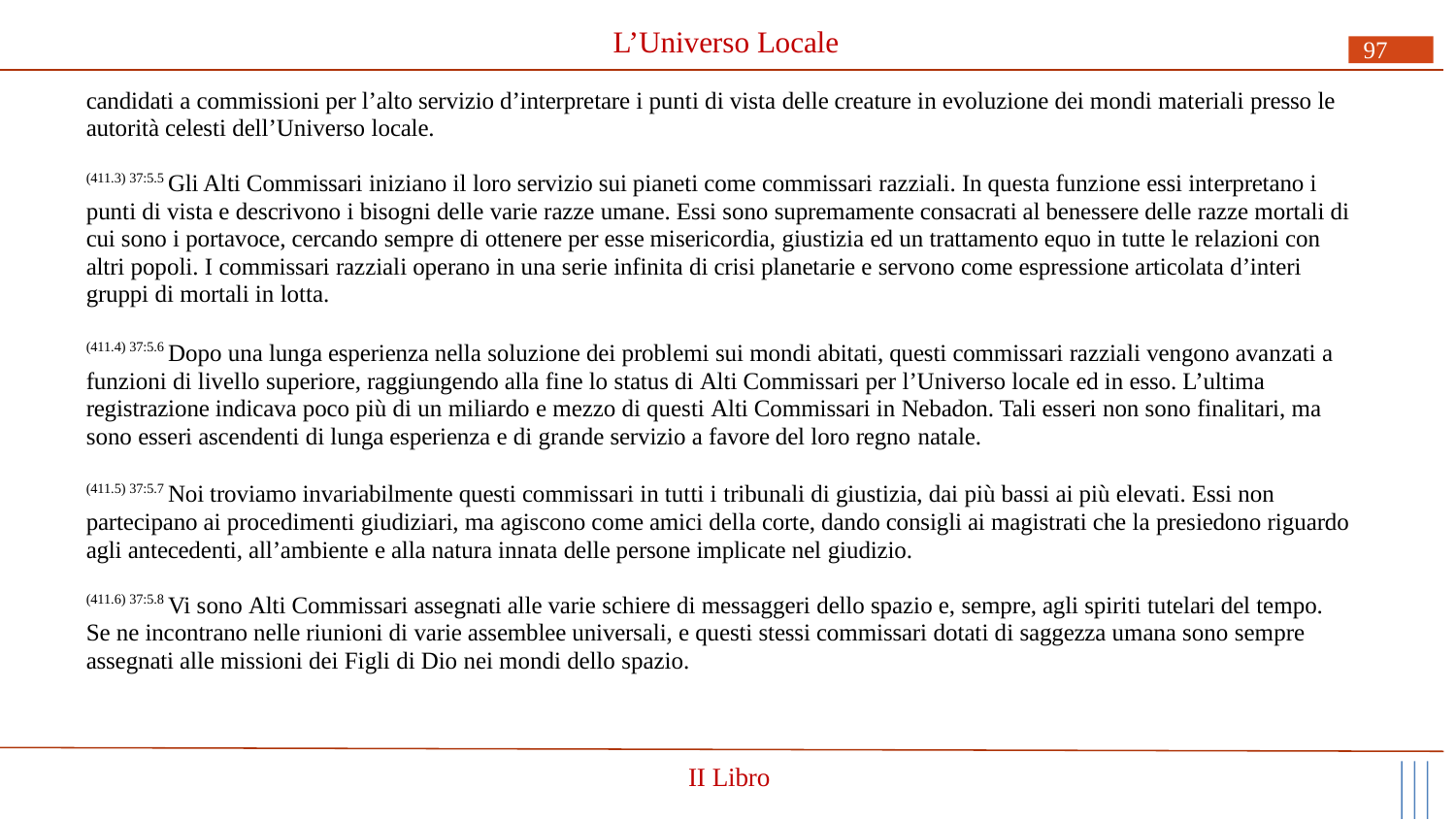

# L’Universo Locale
97

candidati a commissioni per l’alto servizio d’interpretare i punti di vista delle creature in evoluzione dei mondi materiali presso le  autorità celesti dell’Universo locale.

(411.3) 37:5.5 Gli Alti Commissari iniziano il loro servizio sui pianeti come commissari razziali. In questa funzione essi interpretano i  punti di vista e descrivono i bisogni delle varie razze umane. Essi sono supremamente consacrati al benessere delle razze mortali di  cui sono i portavoce, cercando sempre di ottenere per esse misericordia, giustizia ed un trattamento equo in tutte le relazioni con  altri popoli. I commissari razziali operano in una serie infinita di crisi planetarie e servono come espressione articolata d’interi  gruppi di mortali in lotta.

(411.4) 37:5.6 Dopo una lunga esperienza nella soluzione dei problemi sui mondi abitati, questi commissari razziali vengono avanzati a  funzioni di livello superiore, raggiungendo alla fine lo status di Alti Commissari per l’Universo locale ed in esso. L’ultima  registrazione indicava poco più di un miliardo e mezzo di questi Alti Commissari in Nebadon. Tali esseri non sono finalitari, ma  sono esseri ascendenti di lunga esperienza e di grande servizio a favore del loro regno natale.

(411.5) 37:5.7 Noi troviamo invariabilmente questi commissari in tutti i tribunali di giustizia, dai più bassi ai più elevati. Essi non  partecipano ai procedimenti giudiziari, ma agiscono come amici della corte, dando consigli ai magistrati che la presiedono riguardo  agli antecedenti, all’ambiente e alla natura innata delle persone implicate nel giudizio.

(411.6) 37:5.8 Vi sono Alti Commissari assegnati alle varie schiere di messaggeri dello spazio e, sempre, agli spiriti tutelari del tempo.  Se ne incontrano nelle riunioni di varie assemblee universali, e questi stessi commissari dotati di saggezza umana sono sempre  assegnati alle missioni dei Figli di Dio nei mondi dello spazio.

II Libro